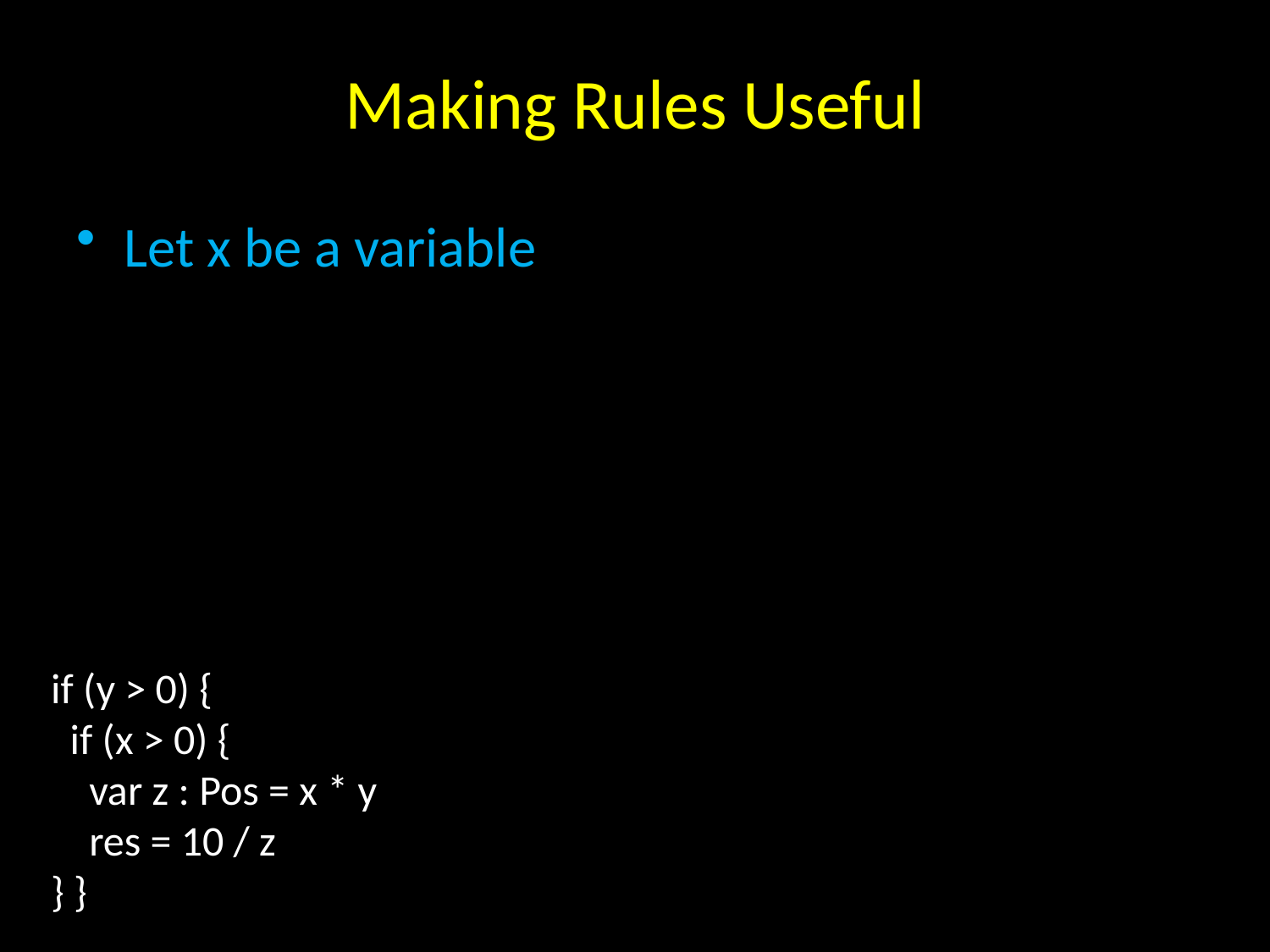

# Making Rules Useful
Let x be a variable
if (y > 0) {
  if (x > 0) {
    var z : Pos = x * y
    res = 10 / z
} }